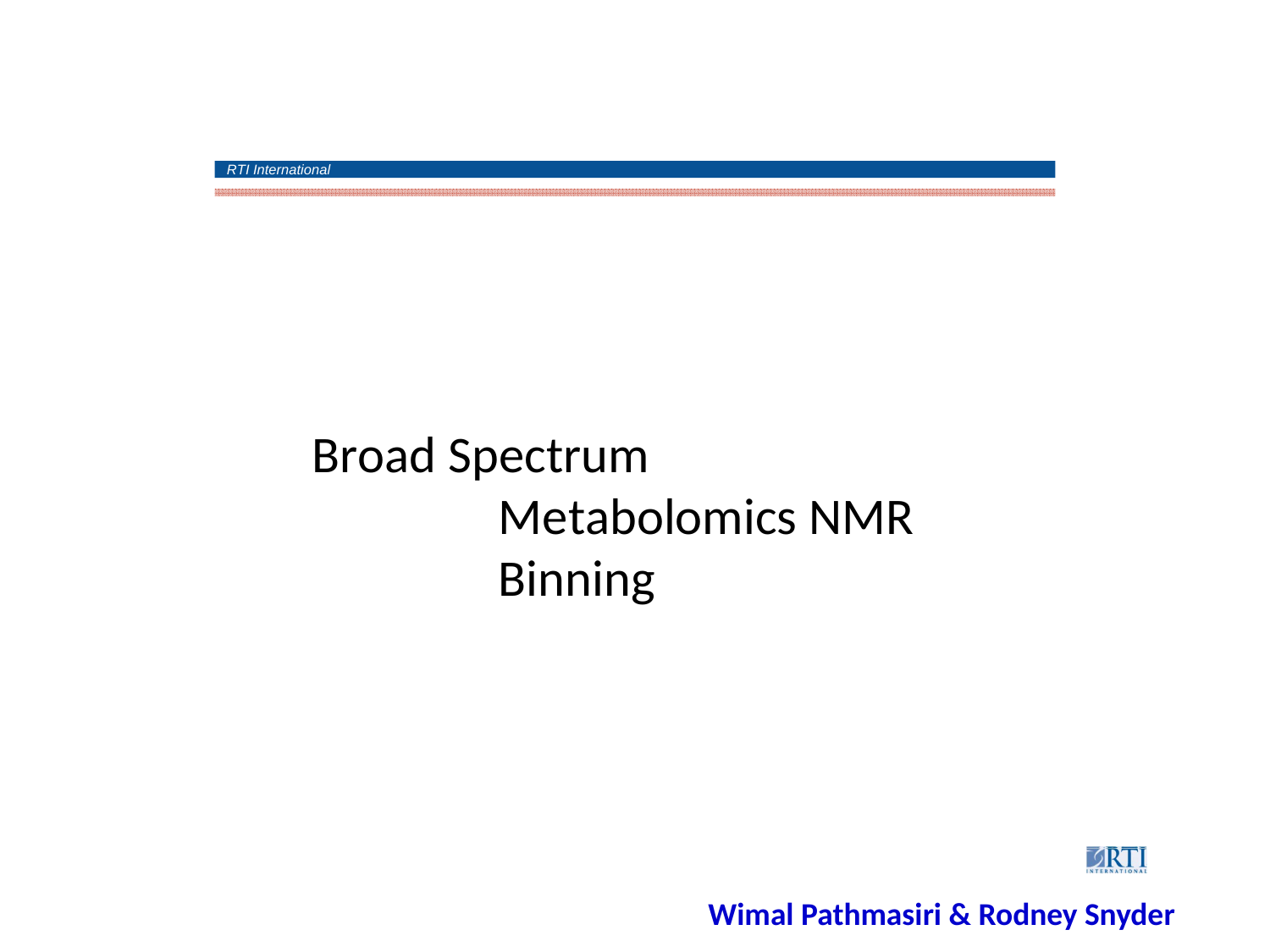

RTI International

Broad Spectrum Metabolomics NMR Binning

Wimal Pathmasiri & Rodney Snyder